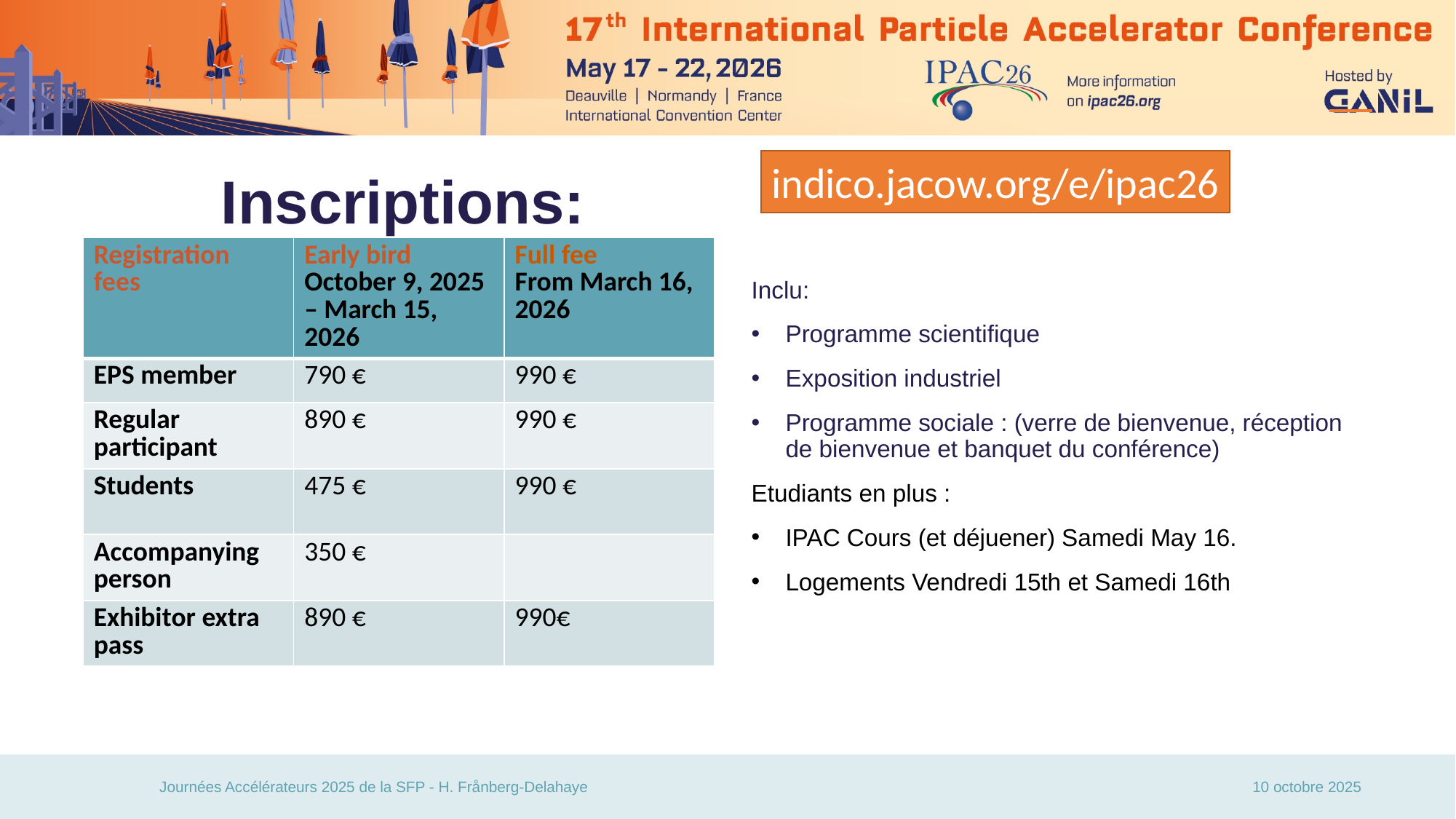

# Inscriptions:
indico.jacow.org/e/ipac26
| Registration fees | Early bird October 9, 2025 – March 15, 2026 | Full fee From March 16, 2026 |
| --- | --- | --- |
| EPS member | 790 € | 990 € |
| Regular participant | 890 € | 990 € |
| Students | 475 € | 990 € |
| Accompanying person | 350 € |  |
| Exhibitor extra pass | 890 € | 990€ |
Inclu:
Programme scientifique
Exposition industriel
Programme sociale : (verre de bienvenue, réception de bienvenue et banquet du conférence)
Etudiants en plus :
IPAC Cours (et déjuener) Samedi May 16.
Logements Vendredi 15th et Samedi 16th

Journées Accélérateurs 2025 de la SFP - H. Frånberg-Delahaye
10 octobre 2025